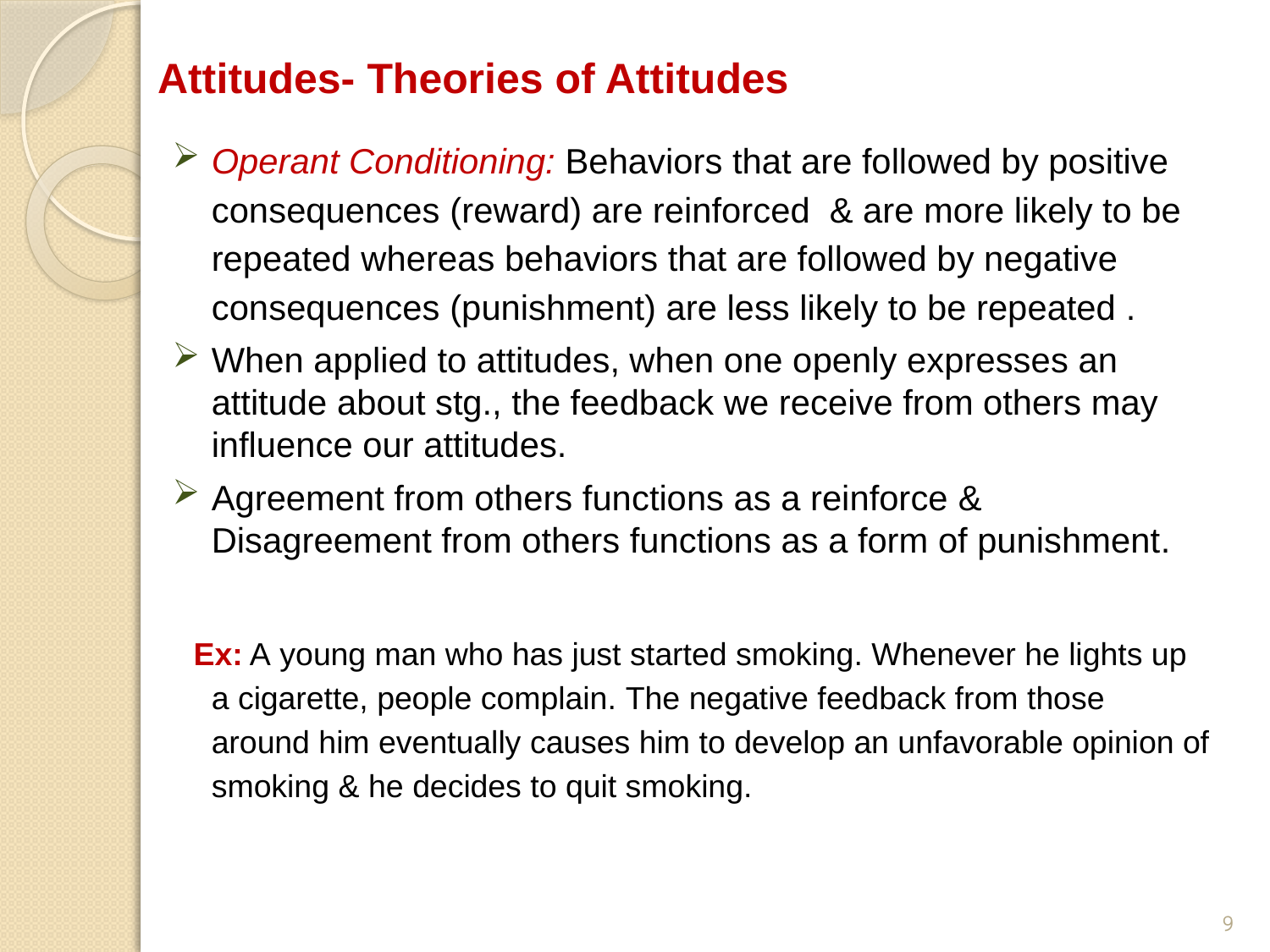

# Attitudes- Theories of Attitudes
Operant Conditioning: Behaviors that are followed by positive consequences (reward) are reinforced  & are more likely to be repeated whereas behaviors that are followed by negative consequences (punishment) are less likely to be repeated .
When applied to attitudes, when one openly expresses an attitude about stg., the feedback we receive from others may influence our attitudes.
Agreement from others functions as a reinforce & Disagreement from others functions as a form of punishment.

  Ex: A young man who has just started smoking. Whenever he lights up a cigarette, people complain. The negative feedback from those around him eventually causes him to develop an unfavorable opinion of smoking & he decides to quit smoking.

9